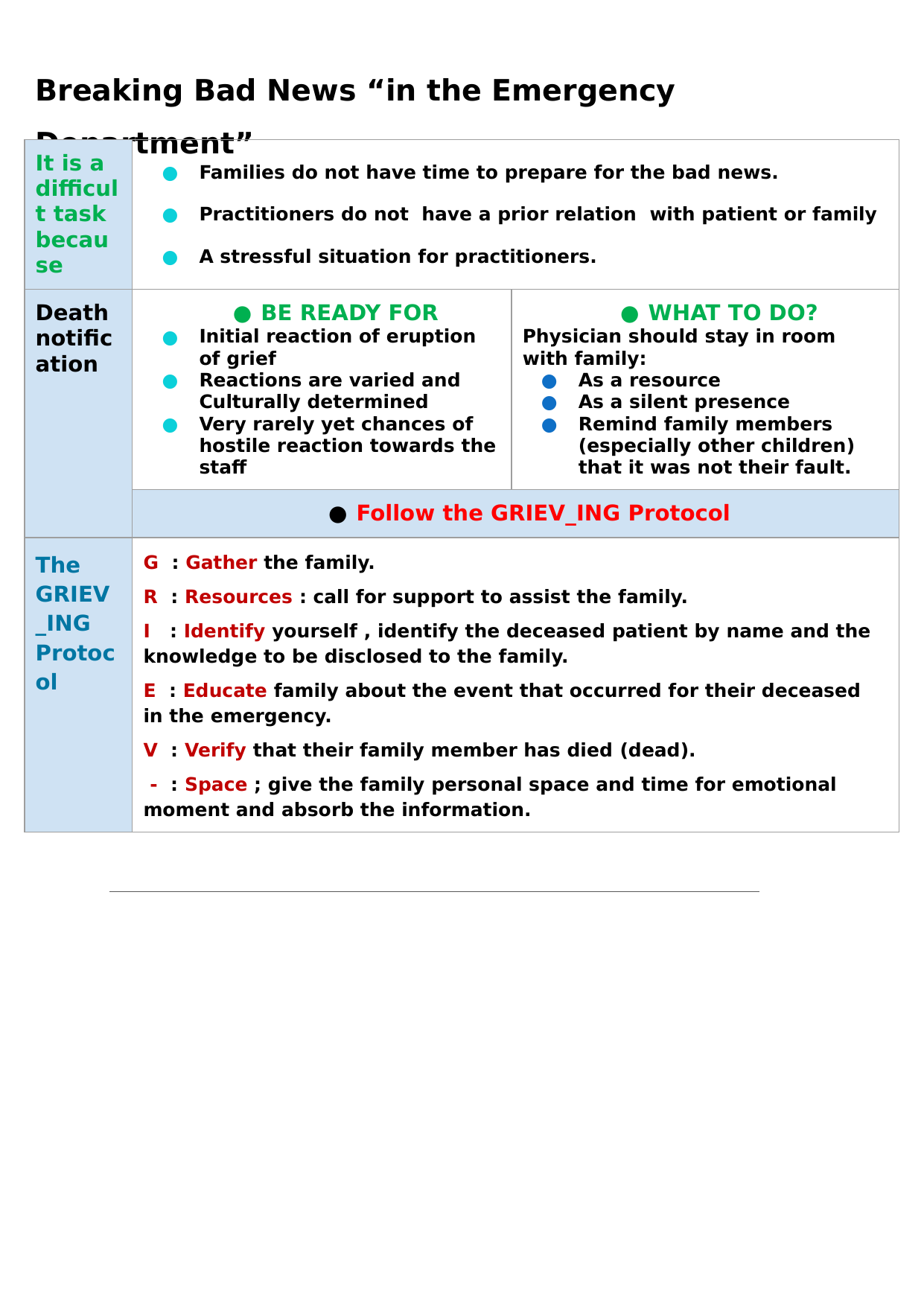

Breaking Bad News “in the Emergency Department”
| It is a difficult task because | Families do not have time to prepare for the bad news. Practitioners do not have a prior relation with patient or family A stressful situation for practitioners. |  |
| --- | --- | --- |
| Death notification | BE READY FOR Initial reaction of eruption of grief Reactions are varied and Culturally determined Very rarely yet chances of hostile reaction towards the staff | WHAT TO DO? Physician should stay in room with family: As a resource As a silent presence Remind family members (especially other children) that it was not their fault. |
|  | Follow the GRIEV\_ING Protocol |  |
| The GRIEV\_ING Protocol | G : Gather the family. R : Resources : call for support to assist the family. I : Identify yourself , identify the deceased patient by name and the knowledge to be disclosed to the family. E : Educate family about the event that occurred for their deceased in the emergency. V : Verify that their family member has died (dead). - : Space ; give the family personal space and time for emotional moment and absorb the information. |  |